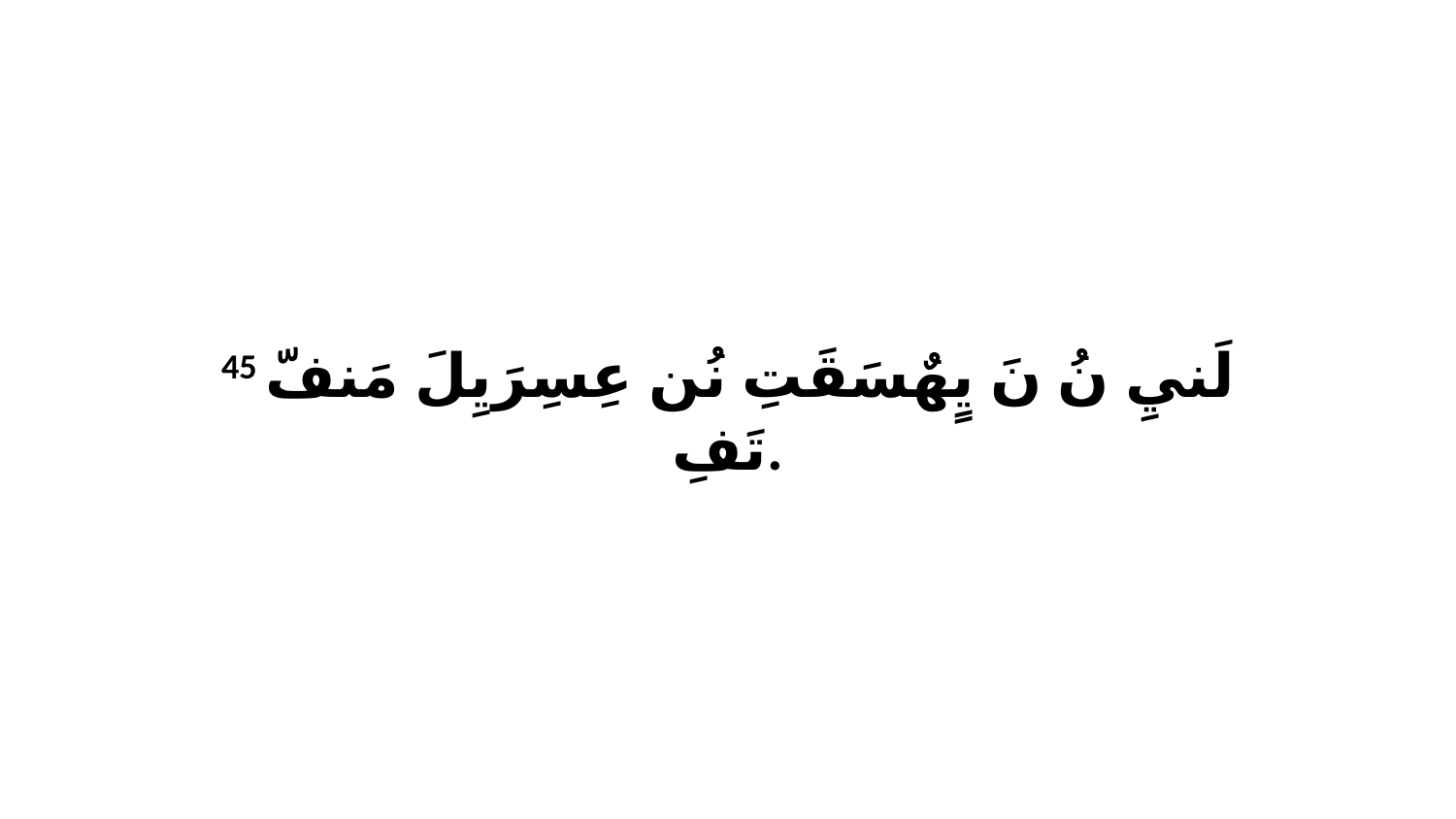

45 لَنيِ نُ نَ يٍهٌسَقَتِ نُن عِسِرَيِلَ مَنفّ تَفِ.